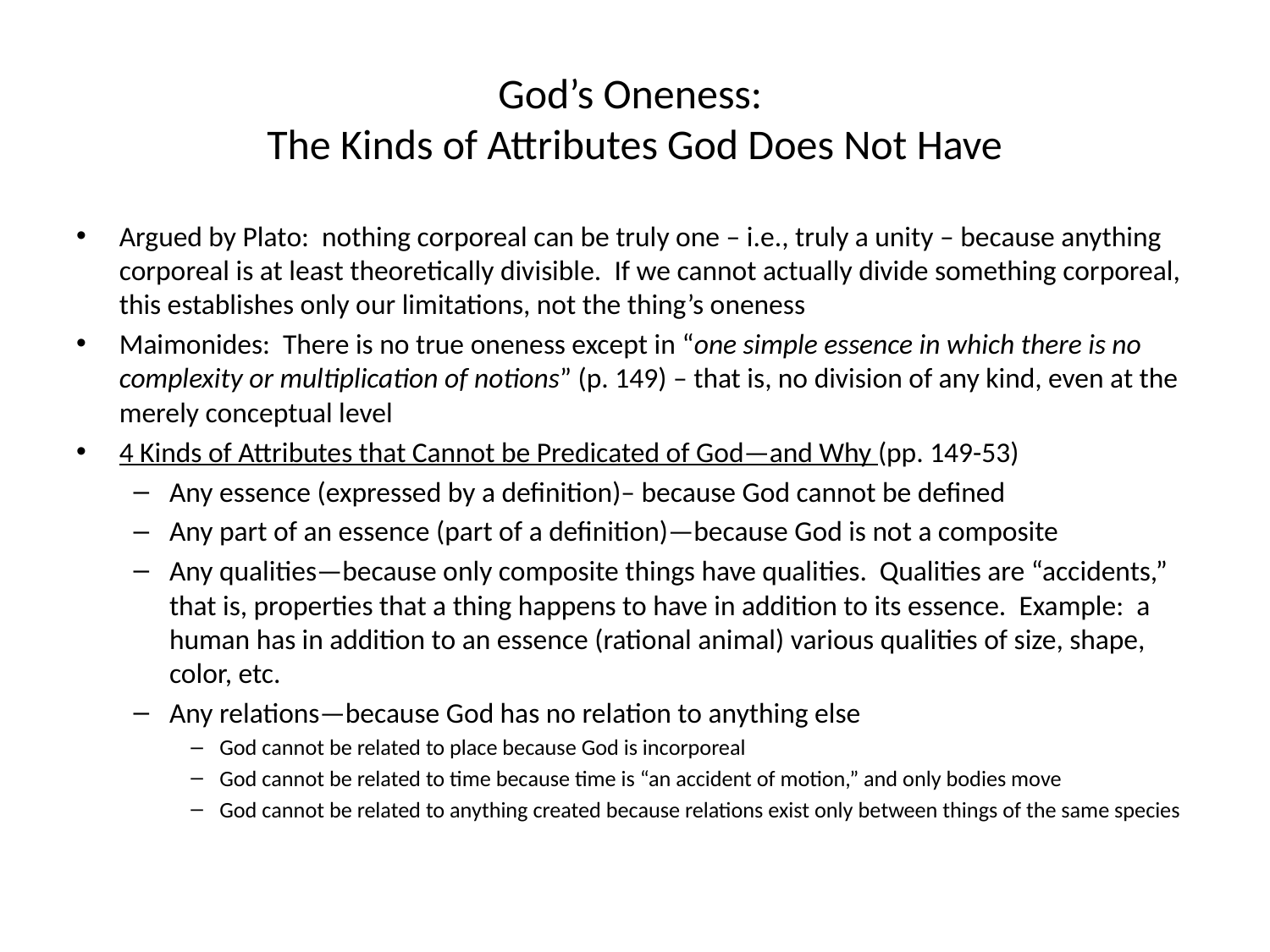

# God’s Oneness: The Kinds of Attributes God Does Not Have
Argued by Plato:  nothing corporeal can be truly one – i.e., truly a unity – because anything corporeal is at least theoretically divisible.  If we cannot actually divide something corporeal, this establishes only our limitations, not the thing’s oneness
Maimonides:  There is no true oneness except in “one simple essence in which there is no complexity or multiplication of notions” (p. 149) – that is, no division of any kind, even at the merely conceptual level
4 Kinds of Attributes that Cannot be Predicated of God—and Why (pp. 149-53)
Any essence (expressed by a definition)– because God cannot be defined
Any part of an essence (part of a definition)—because God is not a composite
Any qualities—because only composite things have qualities.  Qualities are “accidents,” that is, properties that a thing happens to have in addition to its essence.  Example:  a human has in addition to an essence (rational animal) various qualities of size, shape, color, etc.
Any relations—because God has no relation to anything else
God cannot be related to place because God is incorporeal
God cannot be related to time because time is “an accident of motion,” and only bodies move
God cannot be related to anything created because relations exist only between things of the same species